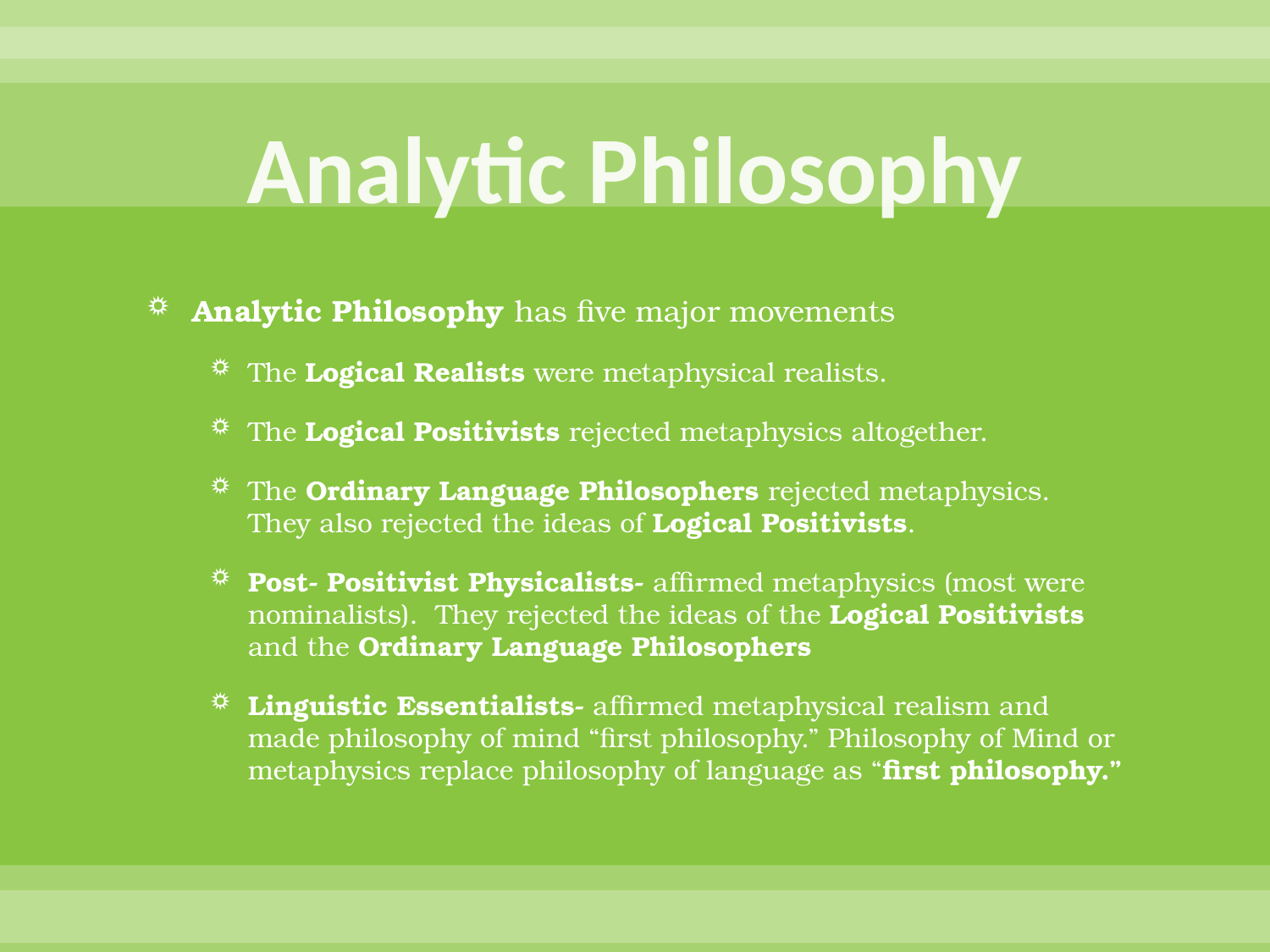

# Analytic Philosophy
Analytic Philosophy has five major movements
The Logical Realists were metaphysical realists.
The Logical Positivists rejected metaphysics altogether.
The Ordinary Language Philosophers rejected metaphysics.  They also rejected the ideas of Logical Positivists.
Post- Positivist Physicalists- affirmed metaphysics (most were nominalists).  They rejected the ideas of the Logical Positivists and the Ordinary Language Philosophers
Linguistic Essentialists- affirmed metaphysical realism and made philosophy of mind “first philosophy.” Philosophy of Mind or metaphysics replace philosophy of language as “first philosophy.”